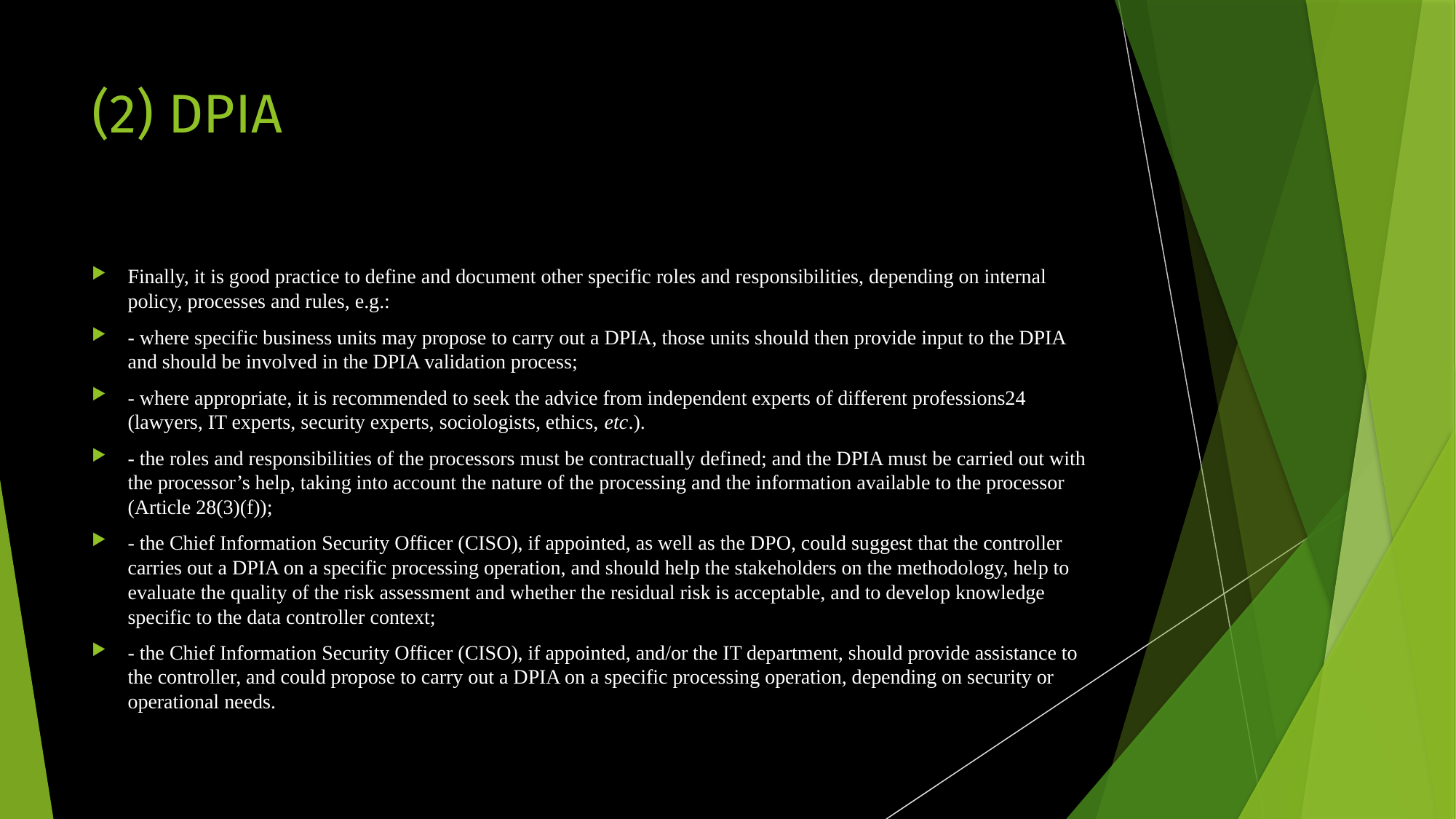

# (2) DPIA
Finally, it is good practice to define and document other specific roles and responsibilities, depending on internal policy, processes and rules, e.g.:
- where specific business units may propose to carry out a DPIA, those units should then provide input to the DPIA and should be involved in the DPIA validation process;
- where appropriate, it is recommended to seek the advice from independent experts of different professions24 (lawyers, IT experts, security experts, sociologists, ethics, etc.).
- the roles and responsibilities of the processors must be contractually defined; and the DPIA must be carried out with the processor’s help, taking into account the nature of the processing and the information available to the processor (Article 28(3)(f));
- the Chief Information Security Officer (CISO), if appointed, as well as the DPO, could suggest that the controller carries out a DPIA on a specific processing operation, and should help the stakeholders on the methodology, help to evaluate the quality of the risk assessment and whether the residual risk is acceptable, and to develop knowledge specific to the data controller context;
- the Chief Information Security Officer (CISO), if appointed, and/or the IT department, should provide assistance to the controller, and could propose to carry out a DPIA on a specific processing operation, depending on security or operational needs.